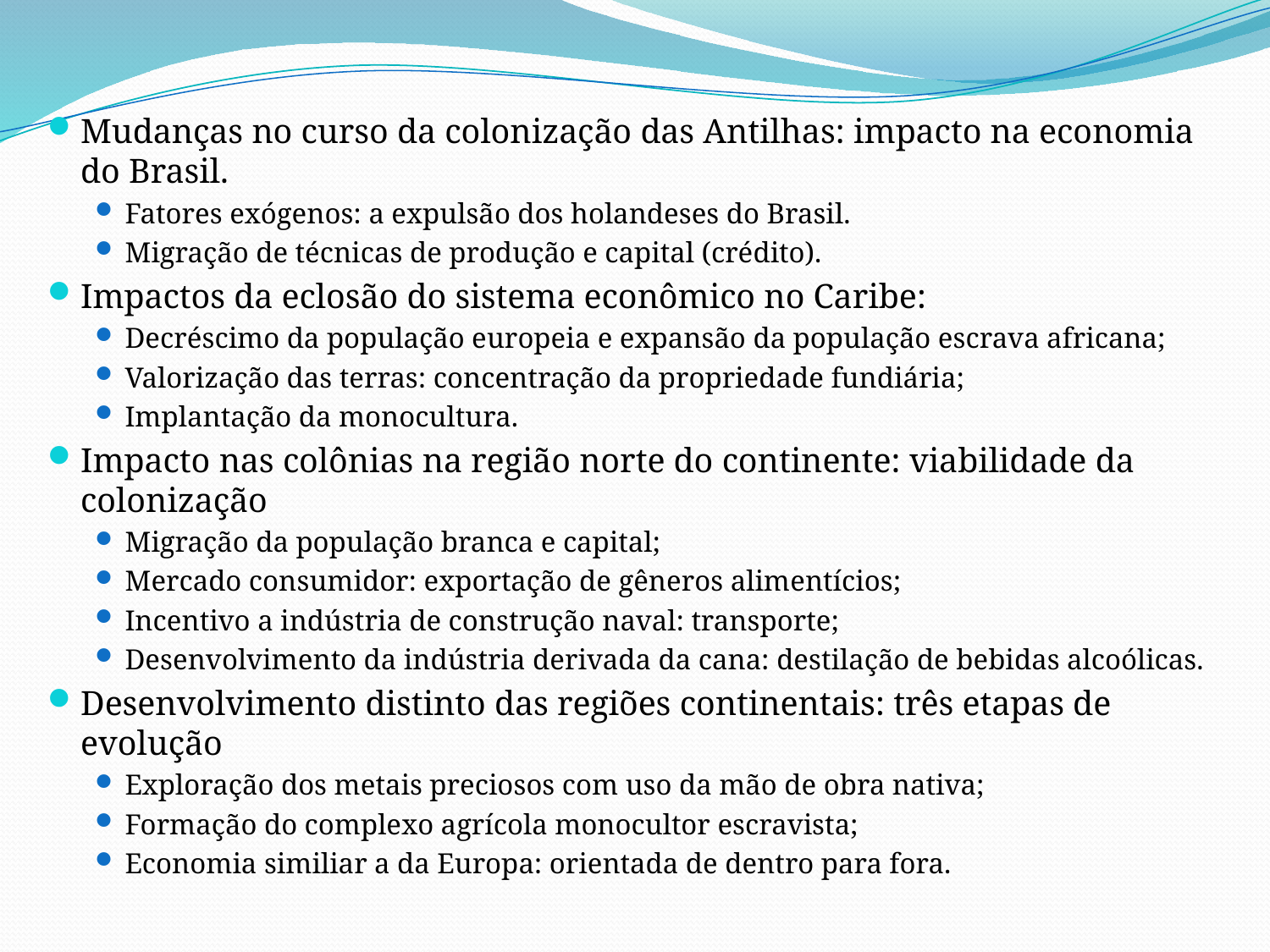

Mudanças no curso da colonização das Antilhas: impacto na economia do Brasil.
Fatores exógenos: a expulsão dos holandeses do Brasil.
Migração de técnicas de produção e capital (crédito).
Impactos da eclosão do sistema econômico no Caribe:
Decréscimo da população europeia e expansão da população escrava africana;
Valorização das terras: concentração da propriedade fundiária;
Implantação da monocultura.
Impacto nas colônias na região norte do continente: viabilidade da colonização
Migração da população branca e capital;
Mercado consumidor: exportação de gêneros alimentícios;
Incentivo a indústria de construção naval: transporte;
Desenvolvimento da indústria derivada da cana: destilação de bebidas alcoólicas.
Desenvolvimento distinto das regiões continentais: três etapas de evolução
Exploração dos metais preciosos com uso da mão de obra nativa;
Formação do complexo agrícola monocultor escravista;
Economia similiar a da Europa: orientada de dentro para fora.